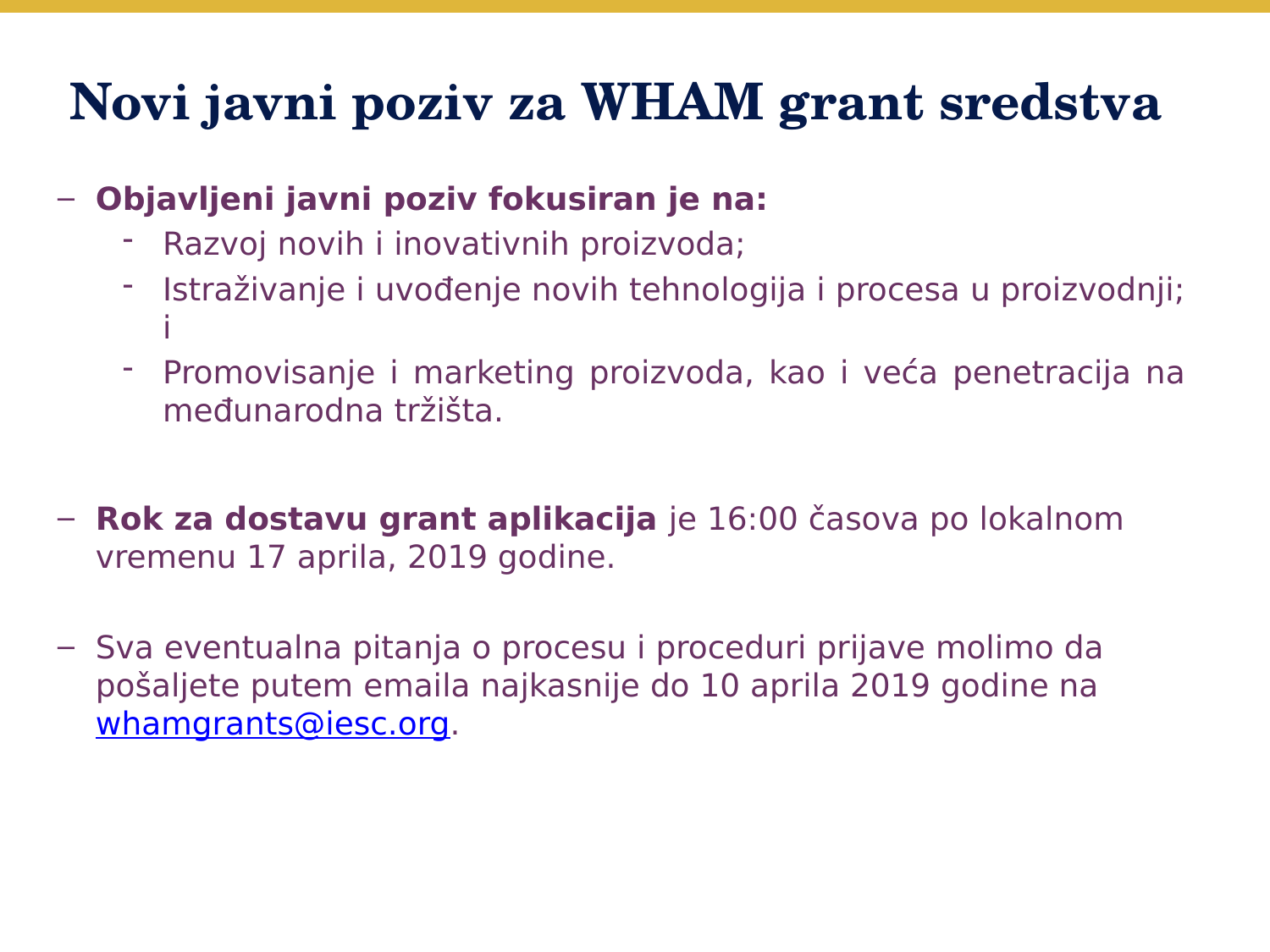

# Novi javni poziv za WHAM grant sredstva
Objavljeni javni poziv fokusiran je na:
Razvoj novih i inovativnih proizvoda;
Istraživanje i uvođenje novih tehnologija i procesa u proizvodnji; i
Promovisanje i marketing proizvoda, kao i veća penetracija na međunarodna tržišta.

Rok za dostavu grant aplikacija je 16:00 časova po lokalnom vremenu 17 aprila, 2019 godine.

Sva eventualna pitanja o procesu i proceduri prijave molimo da pošaljete putem emaila najkasnije do 10 aprila 2019 godine na whamgrants@iesc.org.